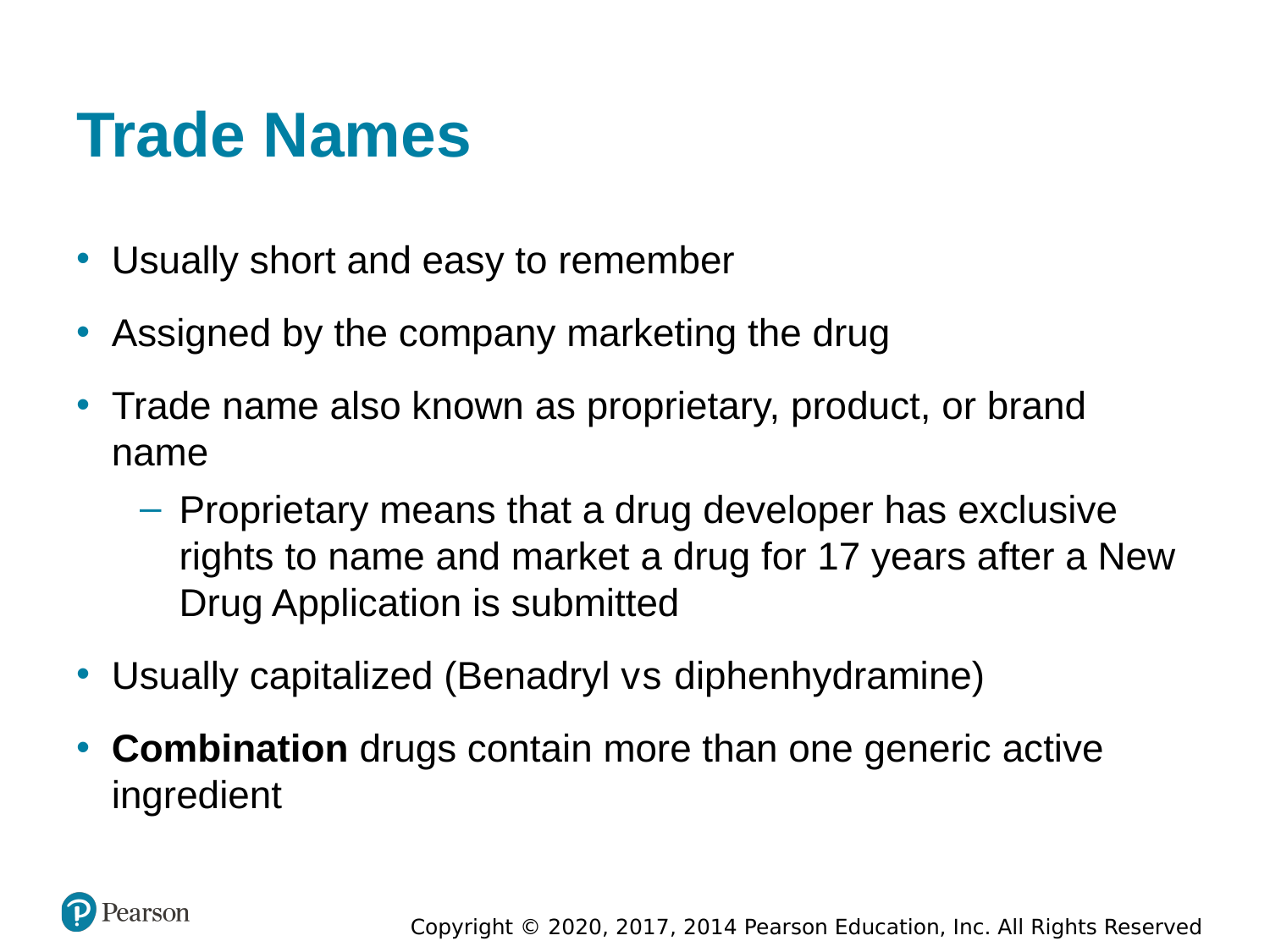

# Trade Names
Usually short and easy to remember
Assigned by the company marketing the drug
Trade name also known as proprietary, product, or brand name
Proprietary means that a drug developer has exclusive rights to name and market a drug for 17 years after a New Drug Application is submitted
Usually capitalized (Benadryl versus diphenhydramine)
Combination drugs contain more than one generic active ingredient